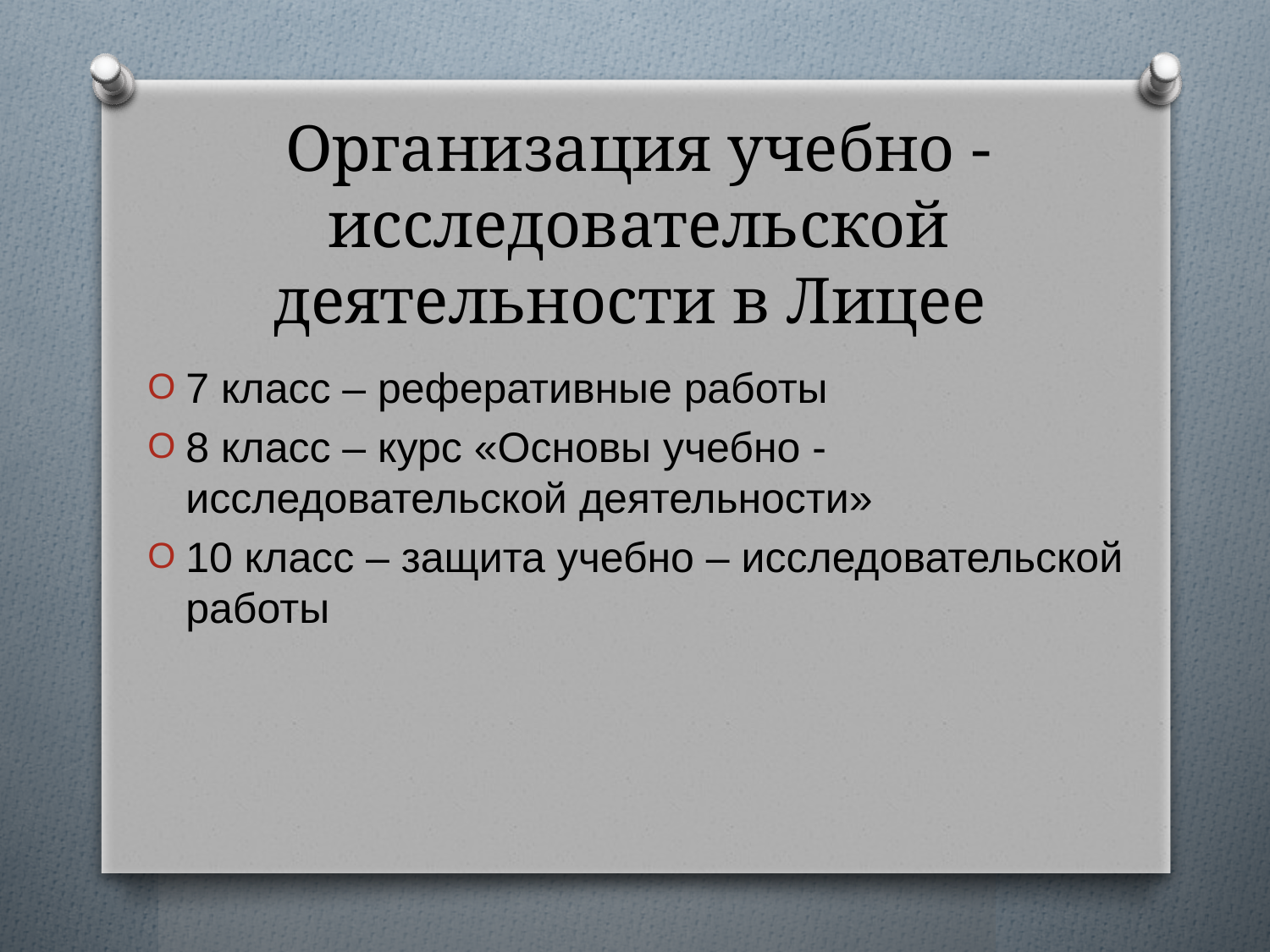

# Организация учебно - исследовательской деятельности в Лицее

7 класс – реферативные работы
8 класс – курс «Основы учебно - исследовательской деятельности»
10 класс – защита учебно – исследовательской работы